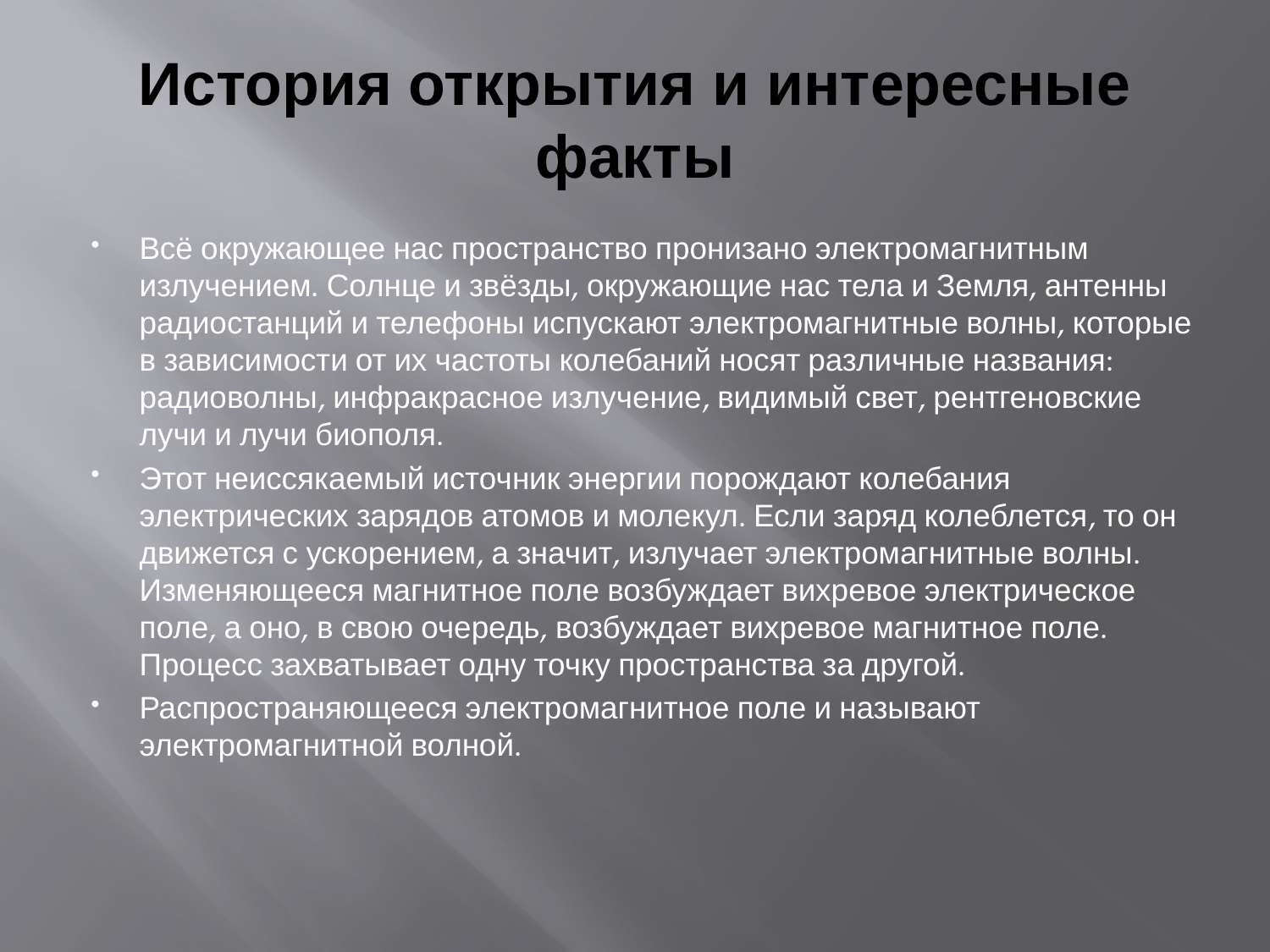

# История открытия и интересные факты
Всё окружающее нас пространство пронизано электромагнитным излучением. Солнце и звёзды, окружающие нас тела и Земля, антенны радиостанций и телефоны испускают электромагнитные волны, которые в зависимости от их частоты колебаний носят различные названия: радиоволны, инфракрасное излучение, видимый свет, рентгеновские лучи и лучи биополя.
Этот неиссякаемый источник энергии порождают колебания электрических зарядов атомов и молекул. Если заряд колеблется, то он движется с ускорением, а значит, излучает электромагнитные волны. Изменяющееся магнитное поле возбуждает вихревое электрическое поле, а оно, в свою очередь, возбуждает вихревое магнитное поле. Процесс захватывает одну точку пространства за другой.
Распространяющееся электромагнитное поле и называют электромагнитной волной.